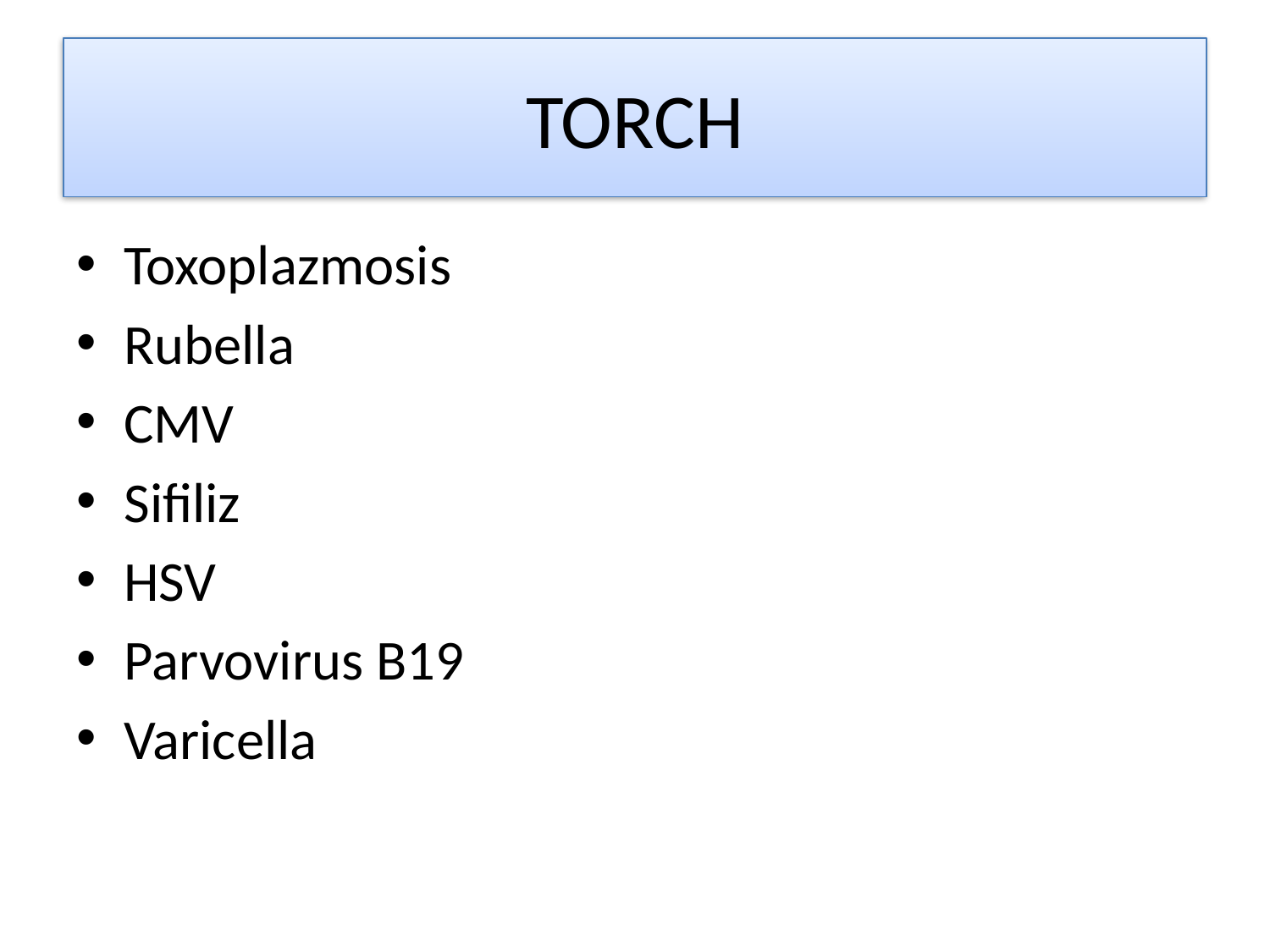

# TORCH
Toxoplazmosis
Rubella
CMV
Sifiliz
HSV
Parvovirus B19
Varicella